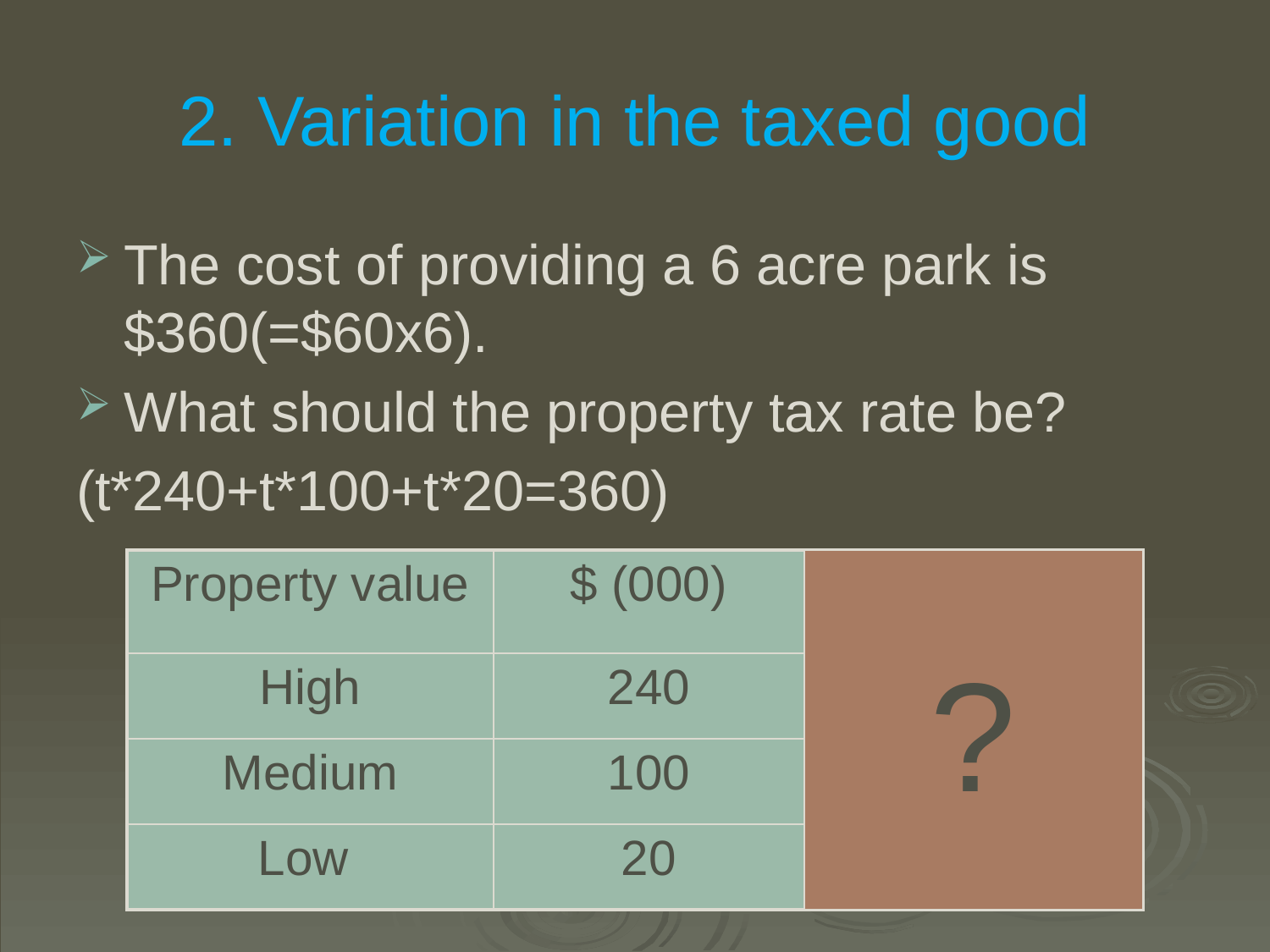

# 2. Variation in the taxed good
The cost of providing a 6 acre park is $360(=$60x6).
What should the property tax rate be?
(t*240+t*100+t*20=360)
| Property value | $ (000) | Tax payment |
| --- | --- | --- |
| High | 240 | 240 |
| Medium | 100 | 100 |
| Low | 20 | 20 |
?